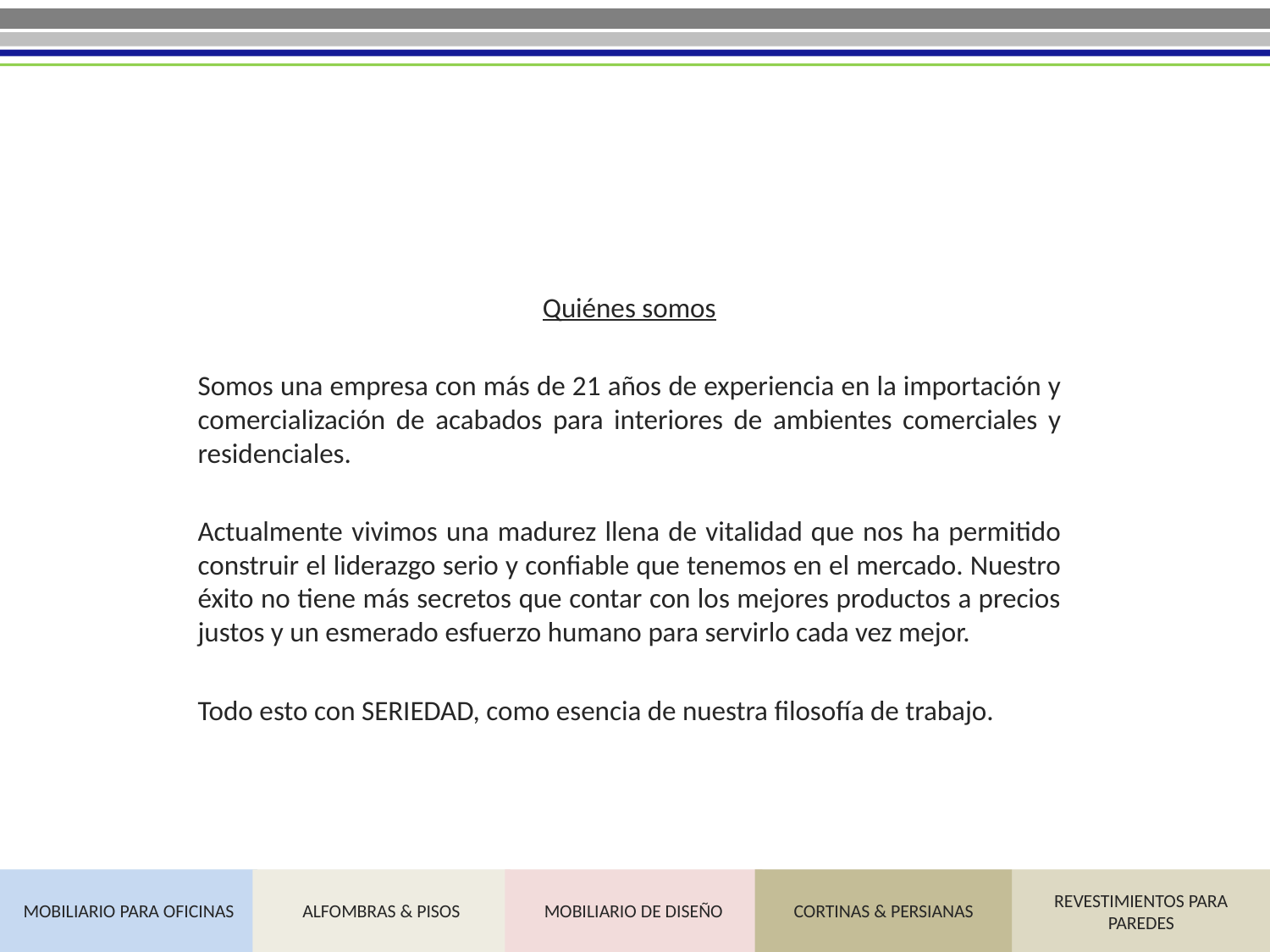

Quiénes somos

Somos una empresa con más de 21 años de experiencia en la importación y comercialización de acabados para interiores de ambientes comerciales y residenciales.

Actualmente vivimos una madurez llena de vitalidad que nos ha permitido construir el liderazgo serio y confiable que tenemos en el mercado. Nuestro éxito no tiene más secretos que contar con los mejores productos a precios justos y un esmerado esfuerzo humano para servirlo cada vez mejor.

Todo esto con SERIEDAD, como esencia de nuestra filosofía de trabajo.

MOBILIARIO PARA OFICINAS
ALFOMBRAS & PISOS
MOBILIARIO DE DISEÑO
CORTINAS & PERSIANAS
REVESTIMIENTOS PARA PAREDES